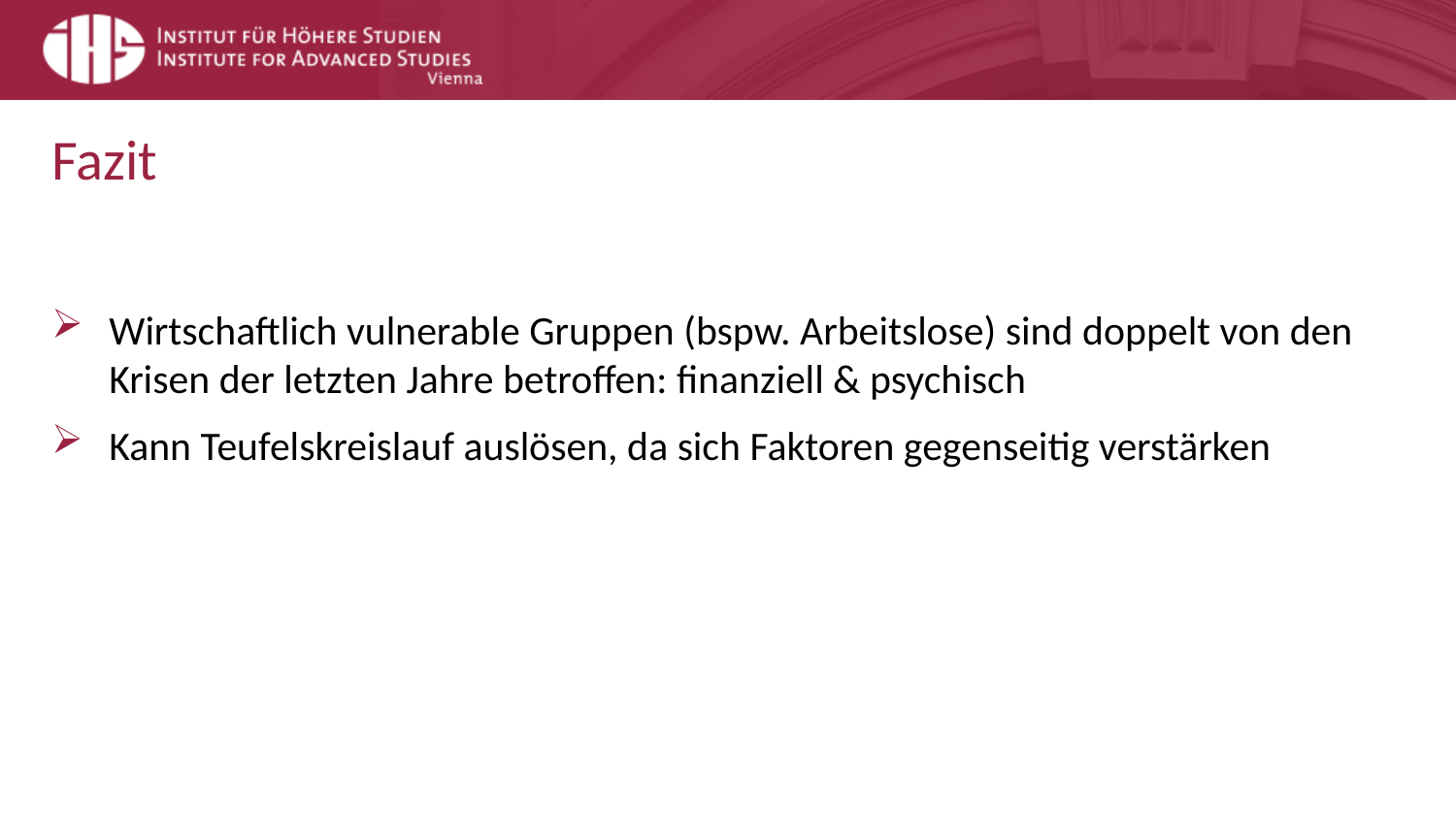

Fazit

Wirtschaftlich vulnerable Gruppen (bspw. Arbeitslose) sind doppelt von den Krisen der letzten Jahre betroffen: finanziell & psychisch
Kann Teufelskreislauf auslösen, da sich Faktoren gegenseitig verstärken